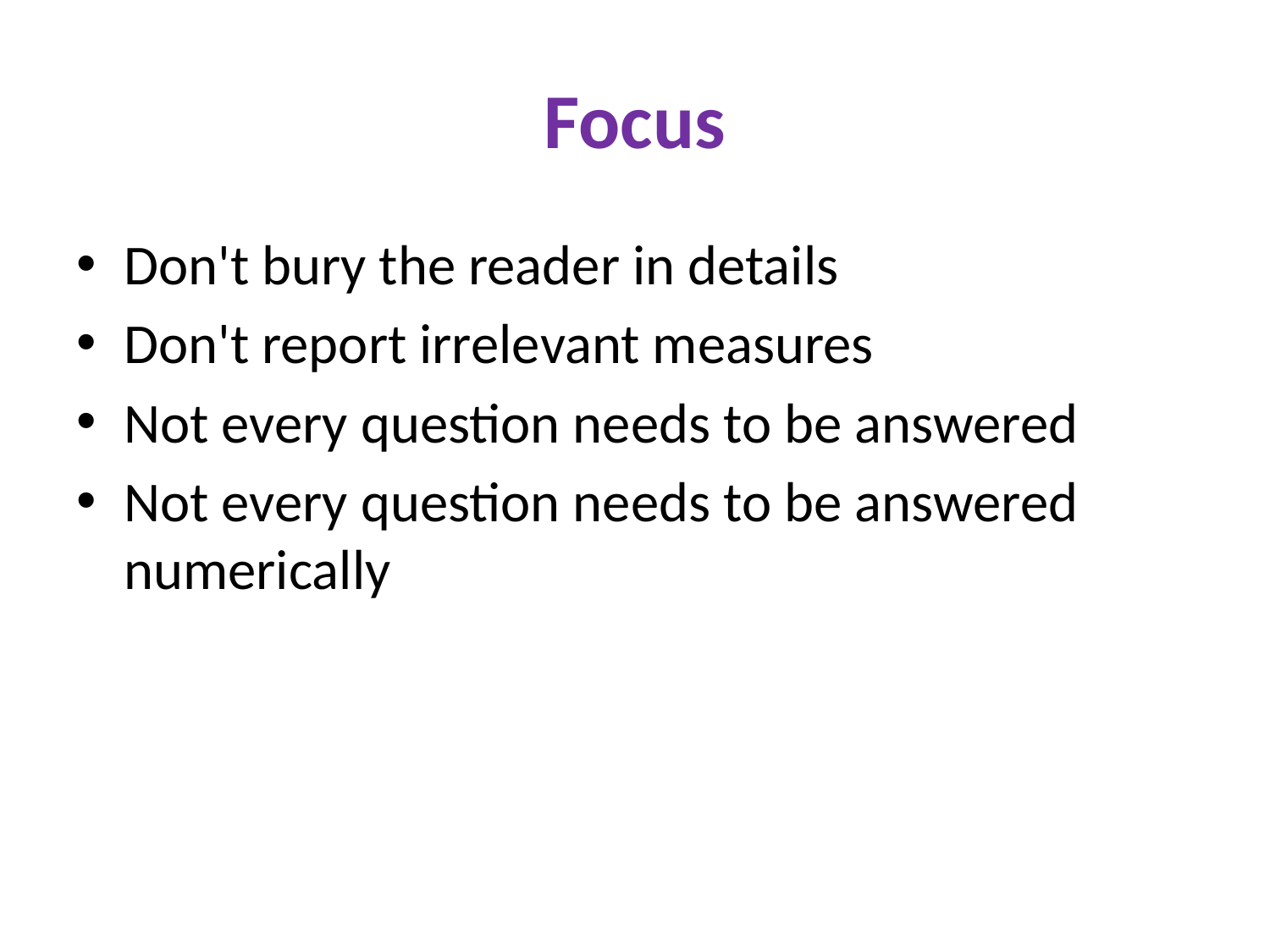

# Focus
Don't bury the reader in details
Don't report irrelevant measures
Not every question needs to be answered
Not every question needs to be answered numerically